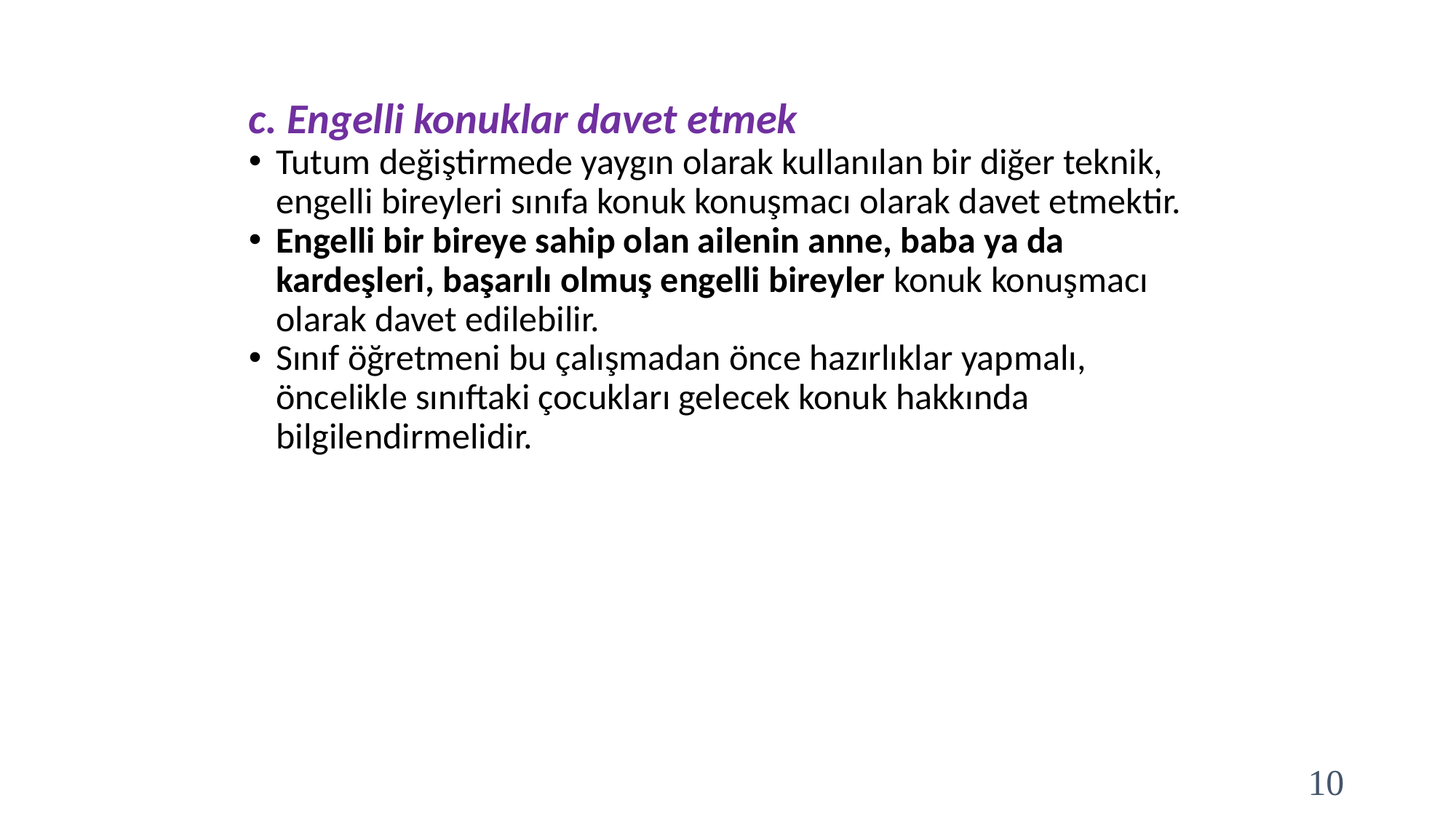

c. Engelli konuklar davet etmek
Tutum değiştirmede yaygın olarak kullanılan bir diğer teknik, engelli bireyleri sınıfa konuk konuşmacı olarak davet etmektir.
Engelli bir bireye sahip olan ailenin anne, baba ya da kardeşleri, başarılı olmuş engelli bireyler konuk konuşmacı olarak davet edilebilir.
Sınıf öğretmeni bu çalışmadan önce hazırlıklar yapmalı, öncelikle sınıftaki çocukları gelecek konuk hakkında bilgilendirmelidir.

10